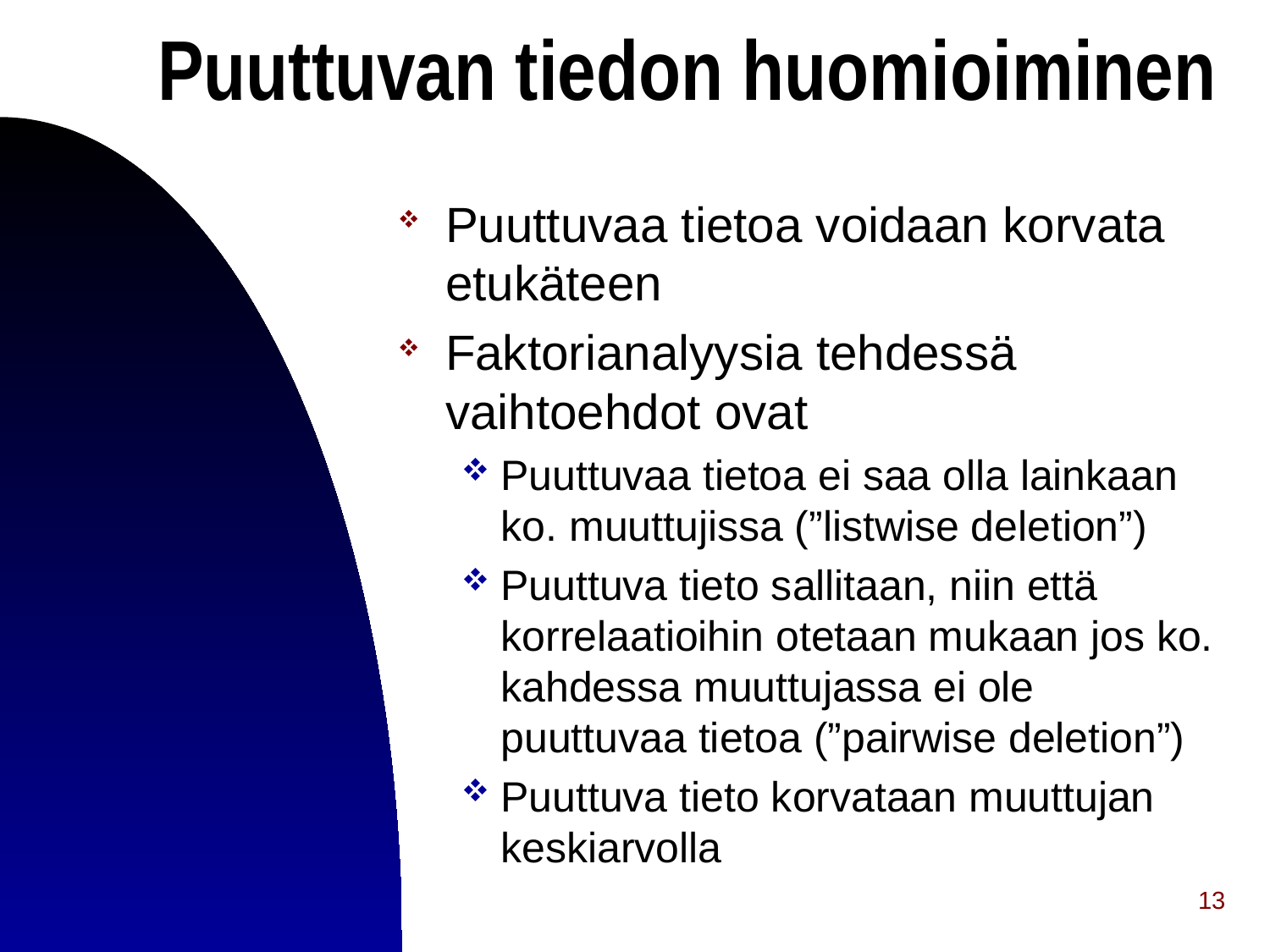

# Puuttuvan tiedon huomioiminen
Puuttuvaa tietoa voidaan korvata etukäteen
Faktorianalyysia tehdessä vaihtoehdot ovat
Puuttuvaa tietoa ei saa olla lainkaan ko. muuttujissa (”listwise deletion”)
Puuttuva tieto sallitaan, niin että korrelaatioihin otetaan mukaan jos ko. kahdessa muuttujassa ei ole puuttuvaa tietoa (”pairwise deletion”)
Puuttuva tieto korvataan muuttujan keskiarvolla

13